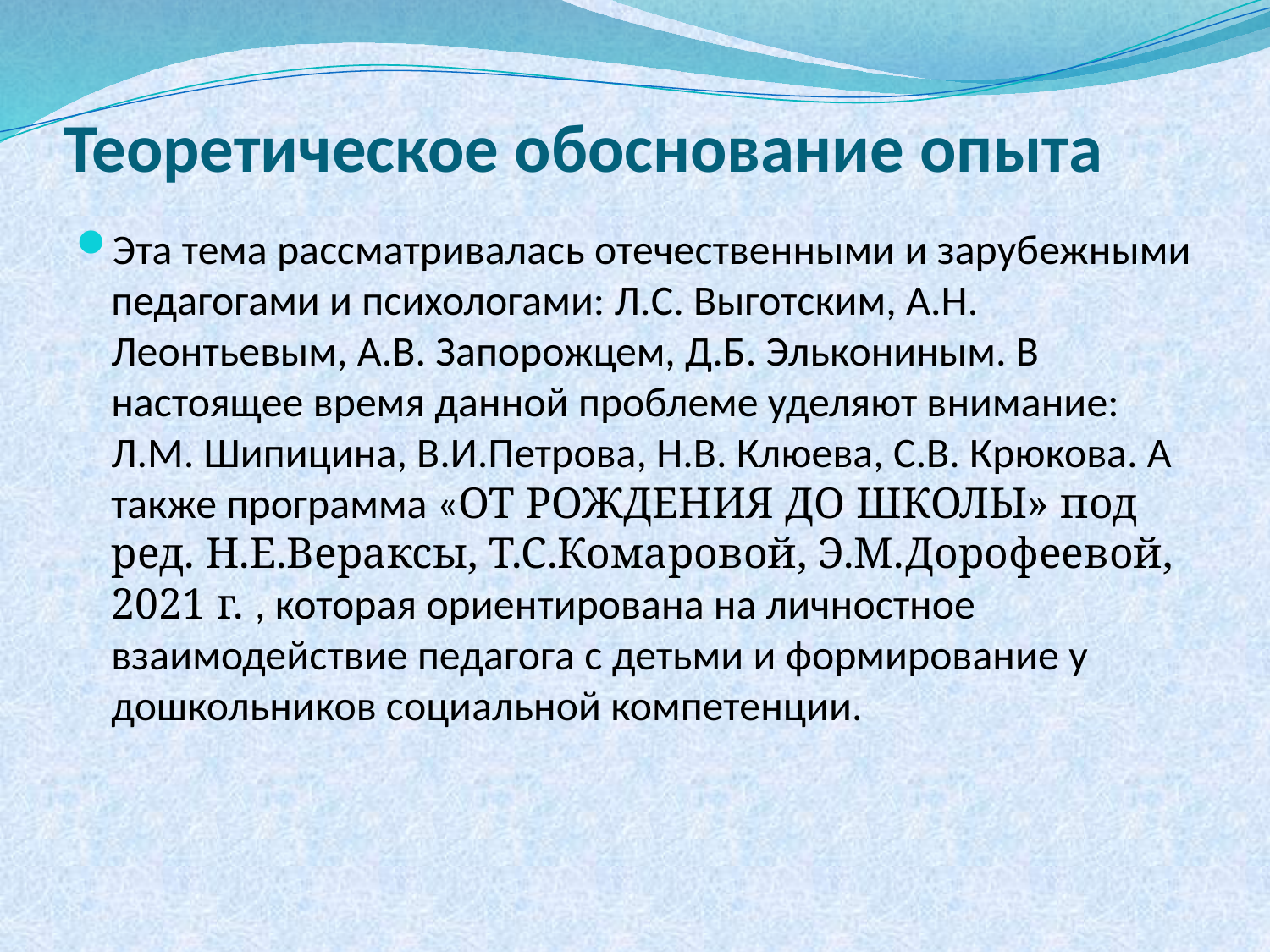

# Теоретическое обоснование опыта
Эта тема рассматривалась отечественными и зарубежными педагогами и психологами: Л.С. Выготским, А.Н. Леонтьевым, А.В. Запорожцем, Д.Б. Элькониным. В настоящее время данной проблеме уделяют внимание: Л.М. Шипицина, В.И.Петрова, Н.В. Клюева, С.В. Крюкова. А также программа «ОТ РОЖДЕНИЯ ДО ШКОЛЫ» под ред. Н.Е.Вераксы, Т.С.Комаровой, Э.М.Дорофеевой, 2021 г. , которая ориентирована на личностное взаимодействие педагога с детьми и формирование у дошкольников социальной компетенции.